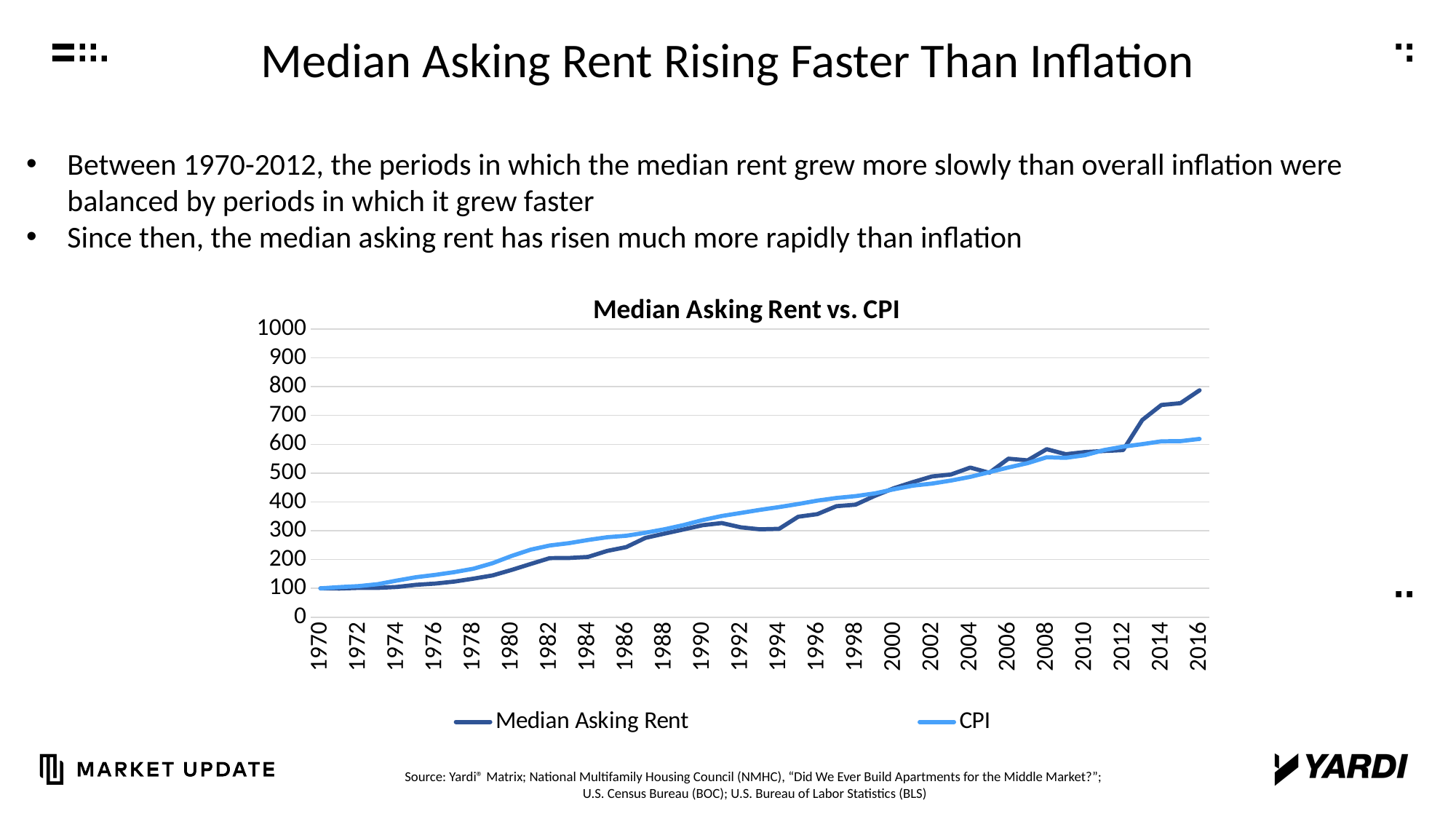

Median Asking Rent Rising Faster Than Inflation
Between 1970-2012, the periods in which the median rent grew more slowly than overall inflation were balanced by periods in which it grew faster
Since then, the median asking rent has risen much more rapidly than inflation

### Chart: Median Asking Rent vs. CPI

| Category | Median Asking Rent | CPI |
|---|---|---|
| 1970 | 100.0 | 100.0 |
| 1971 | 99.46808510638297 | 104.38144329896907 |
| 1972 | 101.59574468085106 | 107.73195876288659 |
| 1973 | 101.59574468085106 | 114.43298969072164 |
| 1974 | 104.78723404255318 | 127.06185567010309 |
| 1975 | 112.23404255319147 | 138.659793814433 |
| 1976 | 116.48936170212764 | 146.64948453608247 |
| 1977 | 123.4042553191489 | 156.18556701030928 |
| 1978 | 133.5106382978723 | 168.04123711340208 |
| 1979 | 144.68085106382975 | 187.11340206185565 |
| 1980 | 163.8297872340425 | 212.37113402061857 |
| 1981 | 184.57446808510633 | 234.2783505154639 |
| 1982 | 204.78723404255314 | 248.71134020618555 |
| 1983 | 205.31914893617017 | 256.701030927835 |
| 1984 | 209.04255319148933 | 267.78350515463916 |
| 1985 | 229.78723404255314 | 277.3195876288659 |
| 1986 | 243.08510638297867 | 282.47422680412365 |
| 1987 | 274.99999999999994 | 292.7835051546391 |
| 1988 | 289.89361702127655 | 304.89690721649475 |
| 1989 | 304.2553191489361 | 319.5876288659793 |
| 1990 | 319.1489361702127 | 336.8556701030926 |
| 1991 | 326.595744680851 | 351.0309278350514 |
| 1992 | 311.7021276595744 | 361.59793814432976 |
| 1993 | 304.7872340425531 | 372.422680412371 |
| 1994 | 306.38297872340416 | 381.95876288659775 |
| 1995 | 348.40425531914883 | 392.78350515463904 |
| 1996 | 357.44680851063816 | 404.3814432989689 |
| 1997 | 385.1063829787233 | 413.6597938144328 |
| 1998 | 390.4255319148935 | 420.10309278350496 |
| 1999 | 420.74468085106366 | 429.38144329896886 |
| 2000 | 447.3404255319147 | 443.81443298969054 |
| 2001 | 468.61702127659555 | 456.44329896907203 |
| 2002 | 488.29787234042533 | 463.6597938144329 |
| 2003 | 495.2127659574466 | 474.22680412371125 |
| 2004 | 519.1489361702126 | 486.8556701030927 |
| 2005 | 501.0638297872339 | 503.3505154639174 |
| 2006 | 549.9999999999998 | 519.5670103092782 |
| 2007 | 544.1489361702126 | 534.3865979381442 |
| 2008 | 582.9787234042551 | 554.9046391752576 |
| 2009 | 565.4255319148934 | 552.9304123711339 |
| 2010 | 572.8723404255317 | 561.9999999999999 |
| 2011 | 576.5957446808508 | 579.7401202749139 |
| 2012 | 579.7872340425529 | 591.7368986254295 |
| 2013 | 684.042553191489 | 600.4048539518898 |
| 2014 | 736.1702127659571 | 610.1447594501716 |
| 2015 | 742.5531914893613 | 610.8685567010308 |
| 2016 | 787.2340425531911 | 618.5751718213056 |
Source: Yardi® Matrix; National Multifamily Housing Council (NMHC), “Did We Ever Build Apartments for the Middle Market?”;
U.S. Census Bureau (BOC); U.S. Bureau of Labor Statistics (BLS)